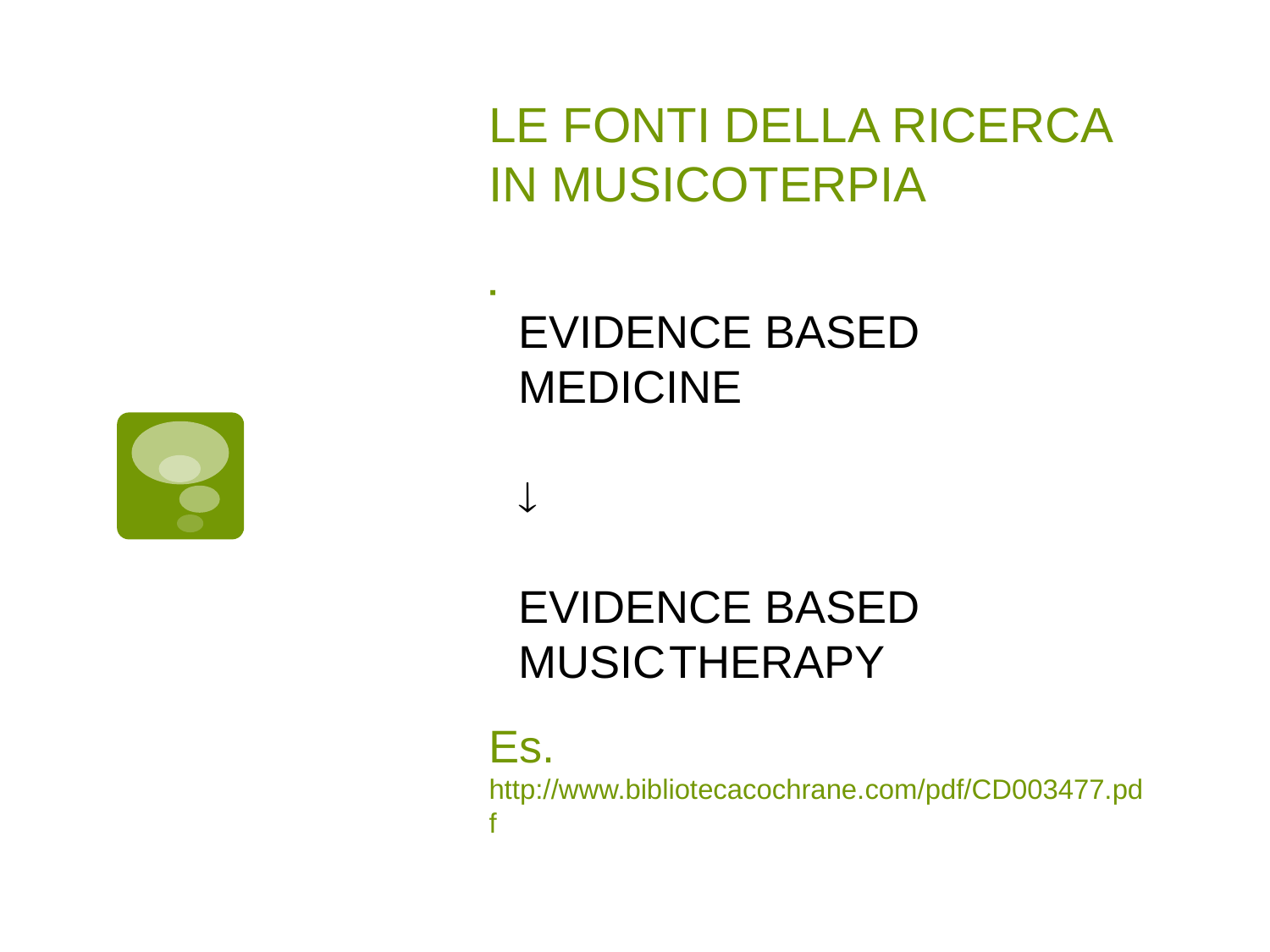

# LE FONTI DELLA RICERCA IN MUSICOTERPIA
EVIDENCE BASED MEDICINE
↓
EVIDENCE BASED
MUSIC THERAPY
Es. http://www.bibliotecacochrane.com/pdf/CD003477.pdf